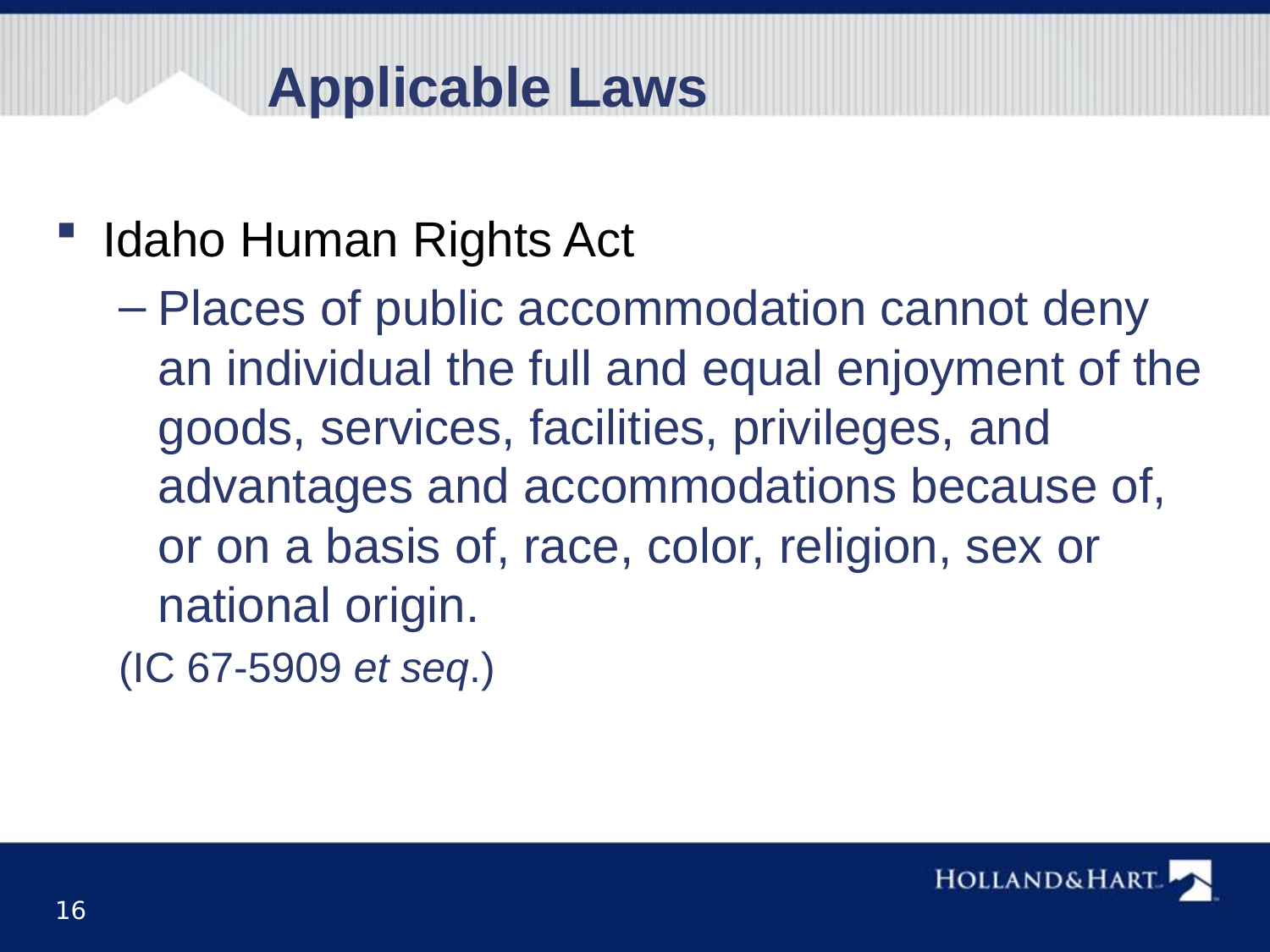

# Applicable Laws
Idaho Human Rights Act
Places of public accommodation cannot deny an individual the full and equal enjoyment of the goods, services, facilities, privileges, and advantages and accommodations because of, or on a basis of, race, color, religion, sex or national origin.
(IC 67-5909 et seq.)
16